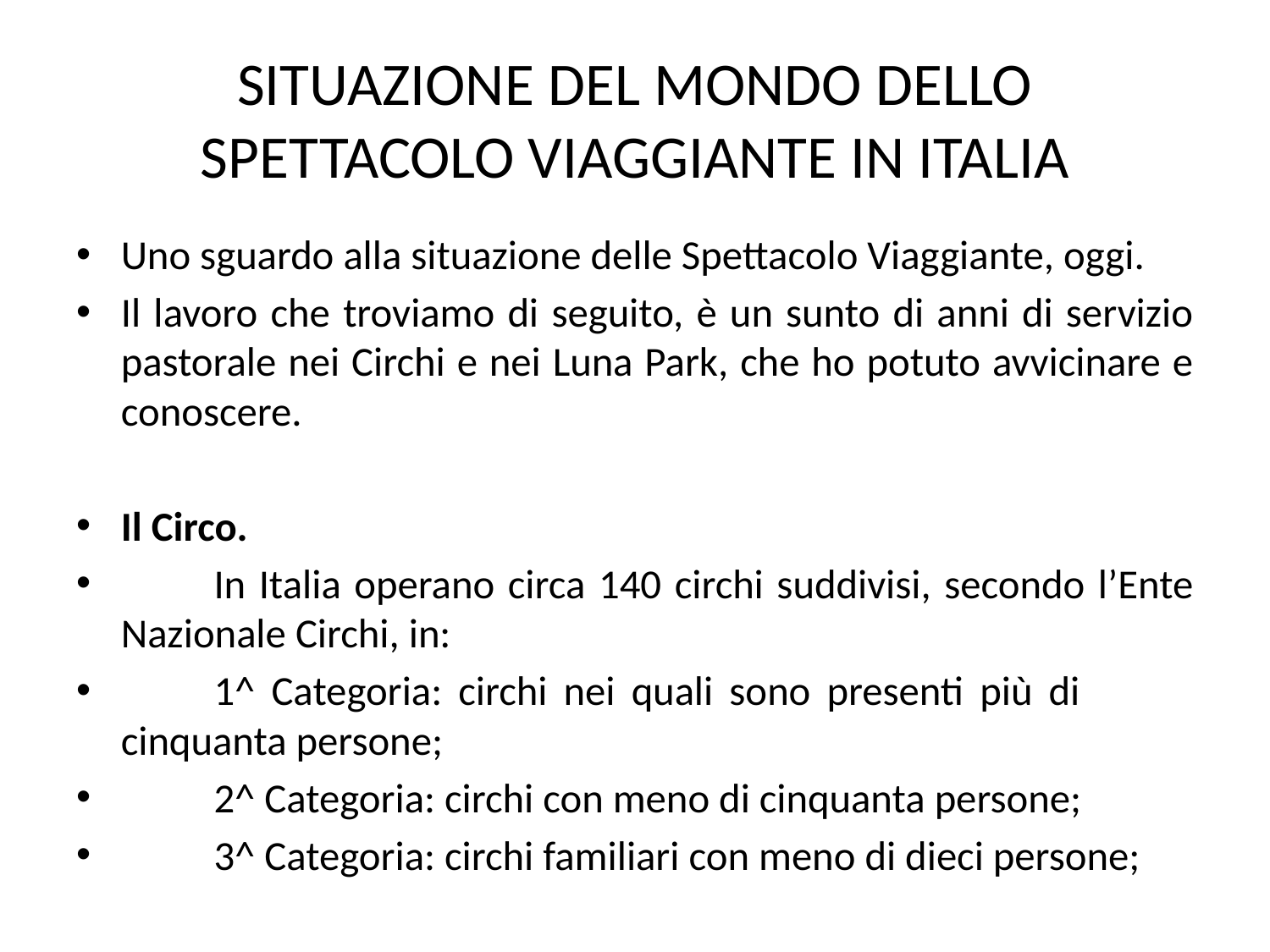

# SITUAZIONE DEL MONDO DELLO SPETTACOLO VIAGGIANTE IN ITALIA
Uno sguardo alla situazione delle Spettacolo Viaggiante, oggi.
Il lavoro che troviamo di seguito, è un sunto di anni di servizio pastorale nei Circhi e nei Luna Park, che ho potuto avvicinare e conoscere.

Il Circo.
	In Italia operano circa 140 circhi suddivisi, secondo l’Ente Nazionale Circhi, in:
		1^ Categoria: circhi nei quali sono presenti più di        cinquanta persone;
		2^ Categoria: circhi con meno di cinquanta persone;
		3^ Categoria: circhi familiari con meno di dieci persone;